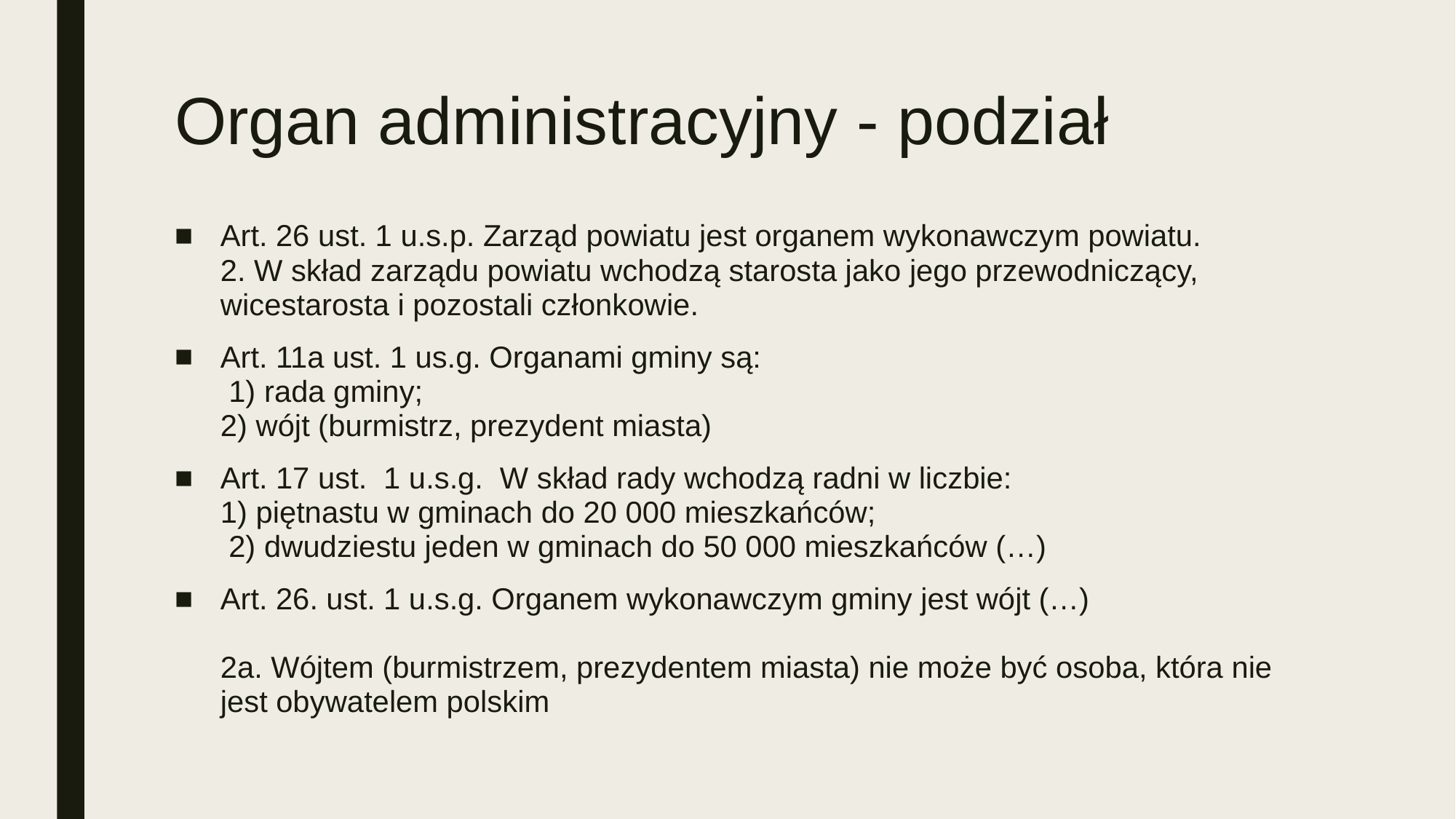

# Organ administracyjny - podział
Art. 26 ust. 1 u.s.p. Zarząd powiatu jest organem wykonawczym powiatu.
2. W skład zarządu powiatu wchodzą starosta jako jego przewodniczący, wicestarosta i pozostali członkowie.
Art. 11a ust. 1 us.g. Organami gminy są:
 1) rada gminy;
2) wójt (burmistrz, prezydent miasta)
Art. 17 ust.  1 u.s.g.  W skład rady wchodzą radni w liczbie:
1) piętnastu w gminach do 20 000 mieszkańców;
 2) dwudziestu jeden w gminach do 50 000 mieszkańców (…)
Art. 26. ust. 1 u.s.g. Organem wykonawczym gminy jest wójt (…)
2a. Wójtem (burmistrzem, prezydentem miasta) nie może być osoba, która nie jest obywatelem polskim